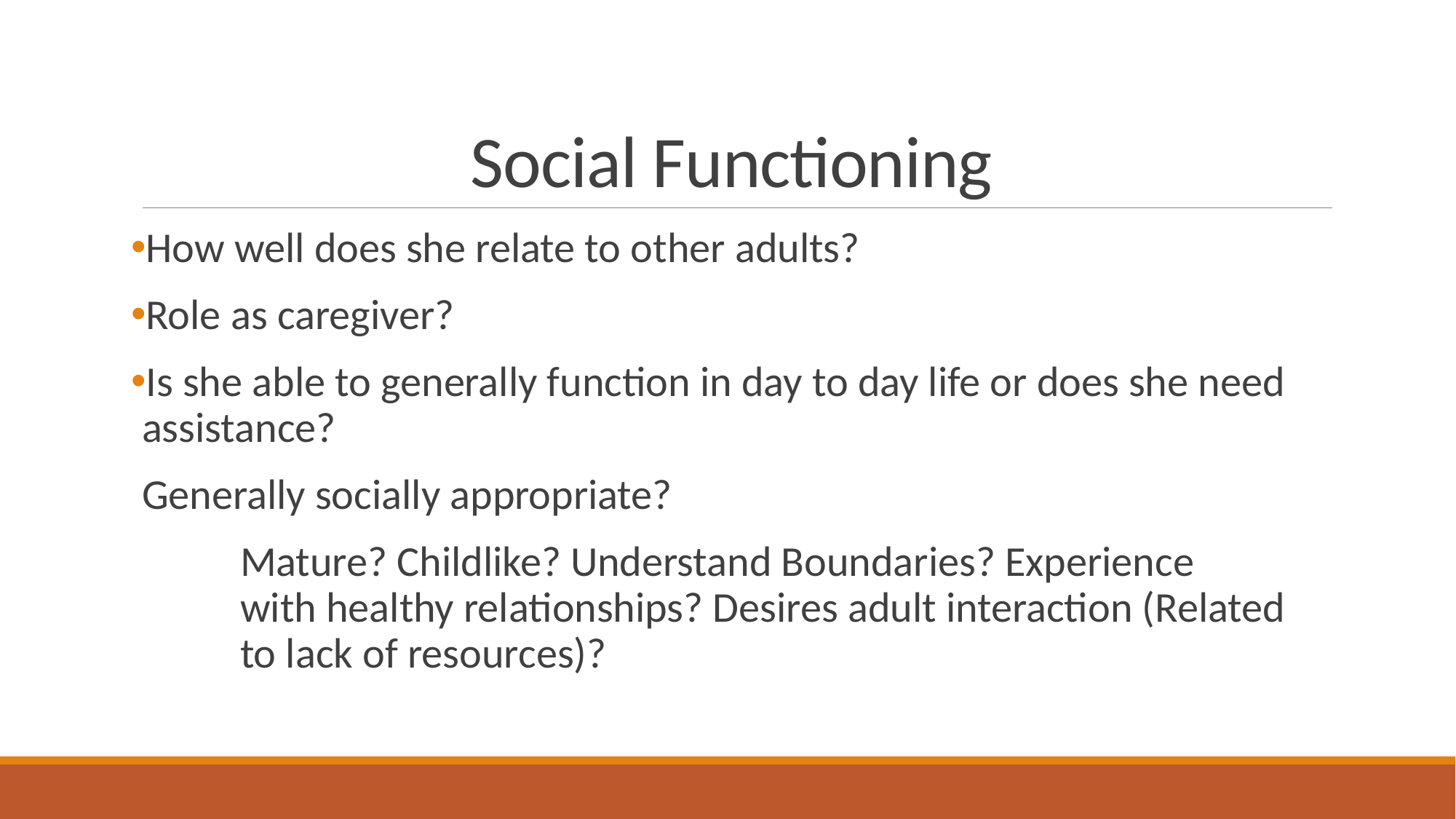

# Social Functioning
How well does she relate to other adults?
Role as caregiver?
Is she able to generally function in day to day life or does she need assistance?
Generally socially appropriate?
	Mature? Childlike? Understand Boundaries? Experience 		with healthy relationships? Desires adult interaction (Related 	to lack of resources)?